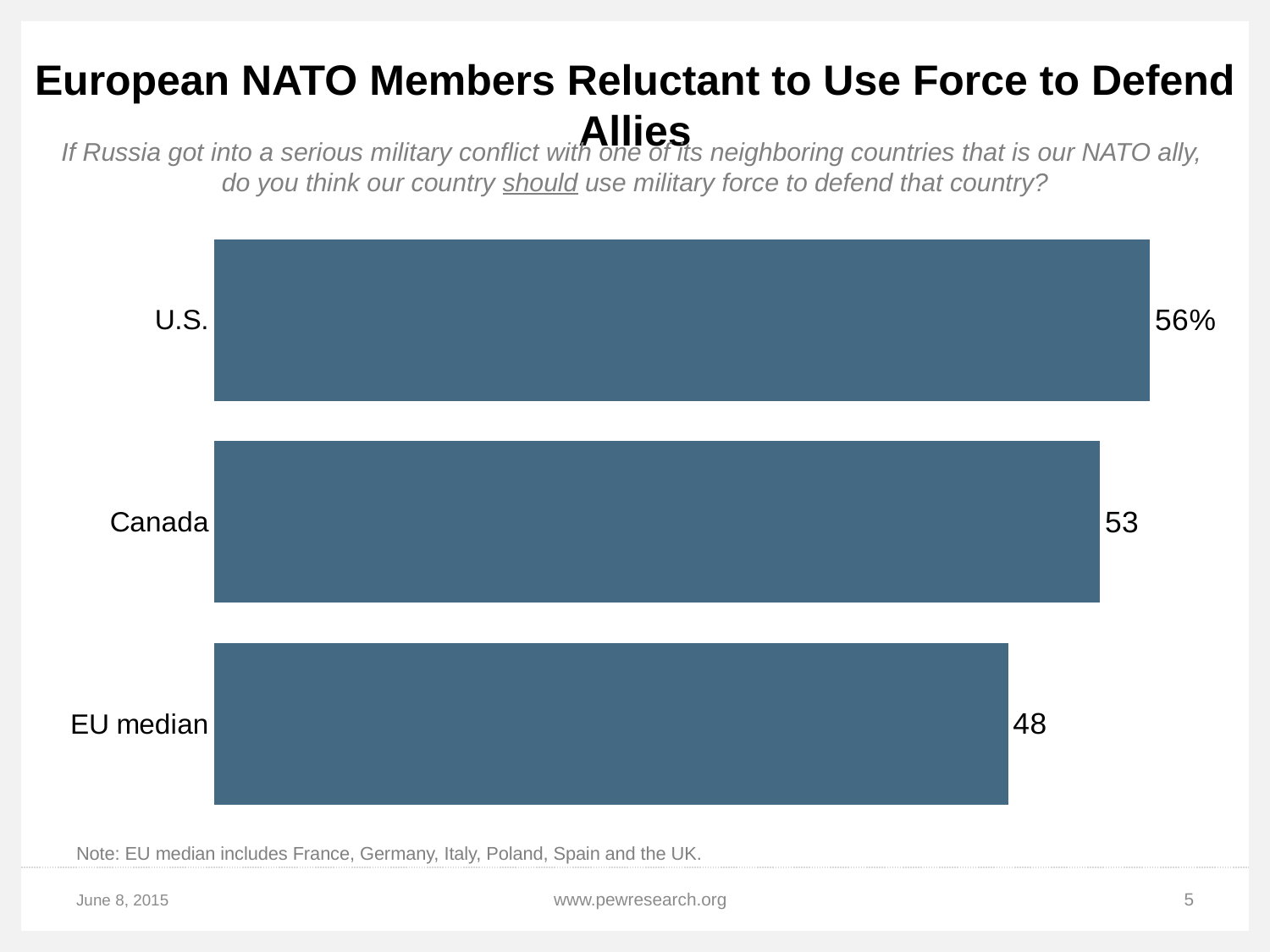

# European NATO Members Reluctant to Use Force to Defend Allies
If Russia got into a serious military conflict with one of its neighboring countries that is our NATO ally,
do you think our country should use military force to defend that country?

### Chart

| Category |  |
|---|---|
| U.S. | 56.0 |
| Canada | 53.0 |
| EU median | 47.5 |
Note: EU median includes France, Germany, Italy, Poland, Spain and the UK.
June 8, 2015
www.pewresearch.org
5